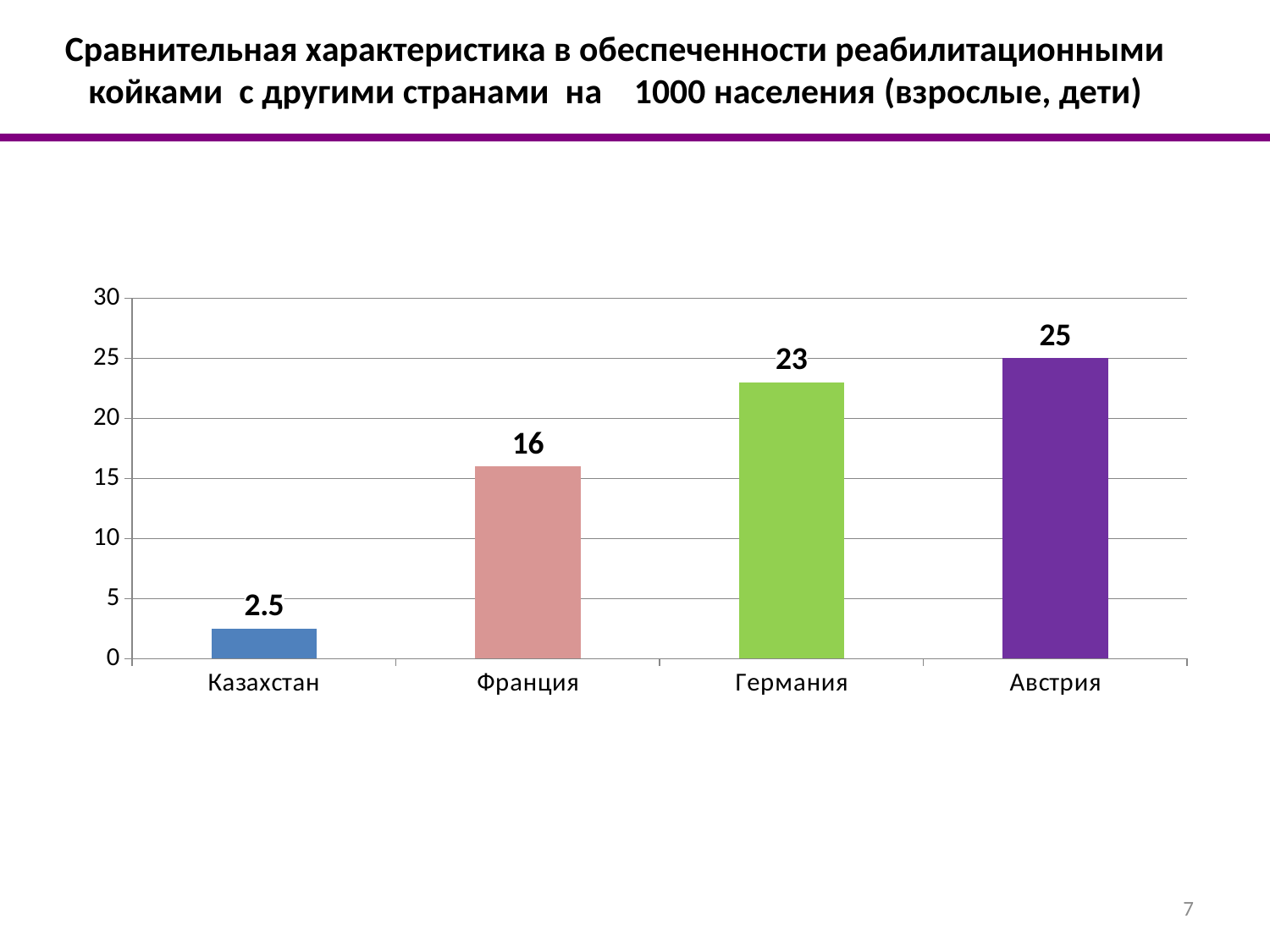

# Сравнительная характеристика в обеспеченности реабилитационными  койками  с другими странами  на    1000 населения (взрослые, дети)

### Chart:

| Category |     |
|---|---|
| Казахстан | 2.5 |
| Франция | 16.0 |
| Германия | 23.0 |
| Австрия | 25.0 |
7